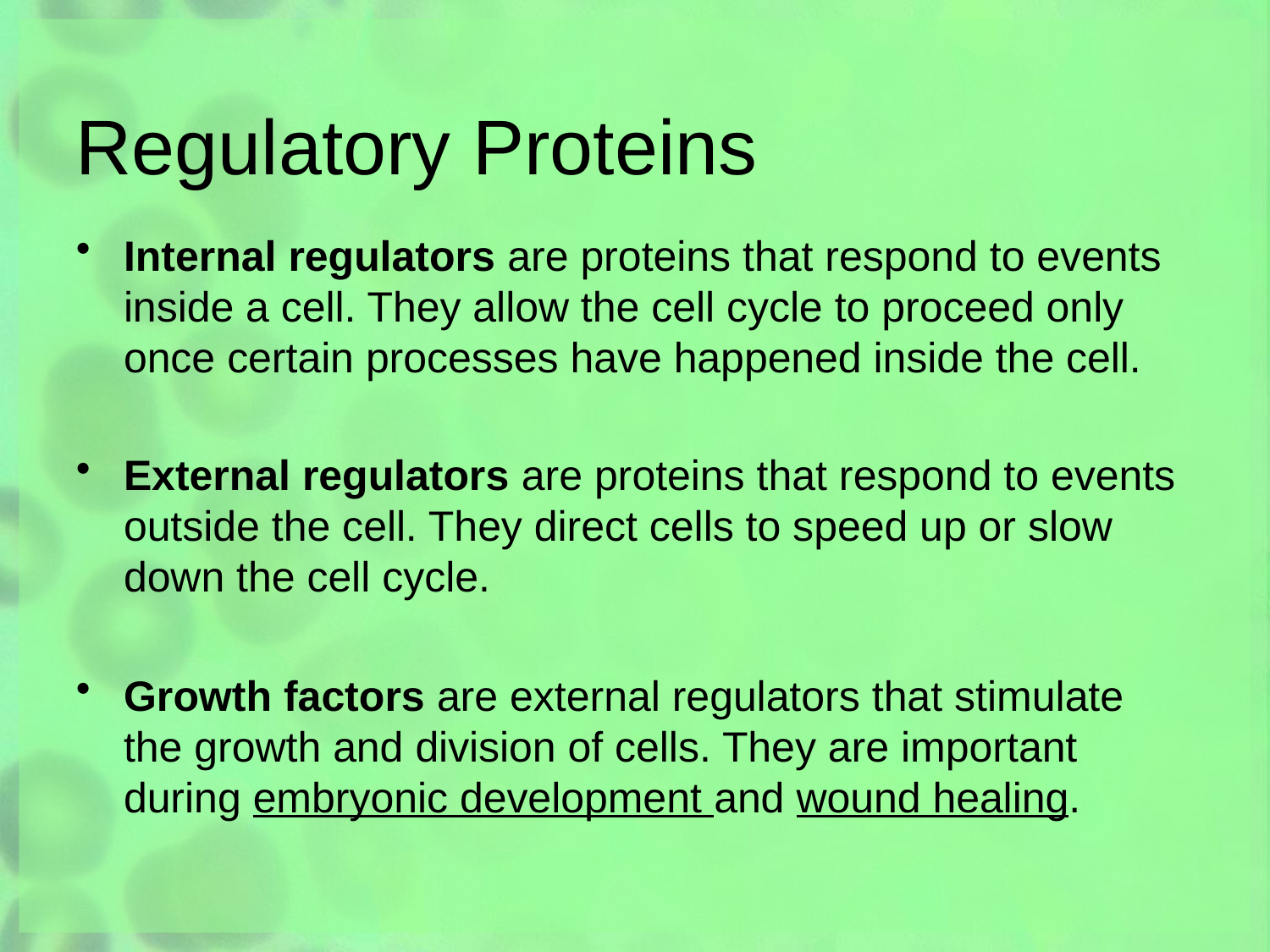

# Regulatory Proteins
Internal regulators are proteins that respond to events inside a cell. They allow the cell cycle to proceed only once certain processes have happened inside the cell.

External regulators are proteins that respond to events outside the cell. They direct cells to speed up or slow down the cell cycle.

Growth factors are external regulators that stimulate the growth and division of cells. They are important during embryonic development and wound healing.